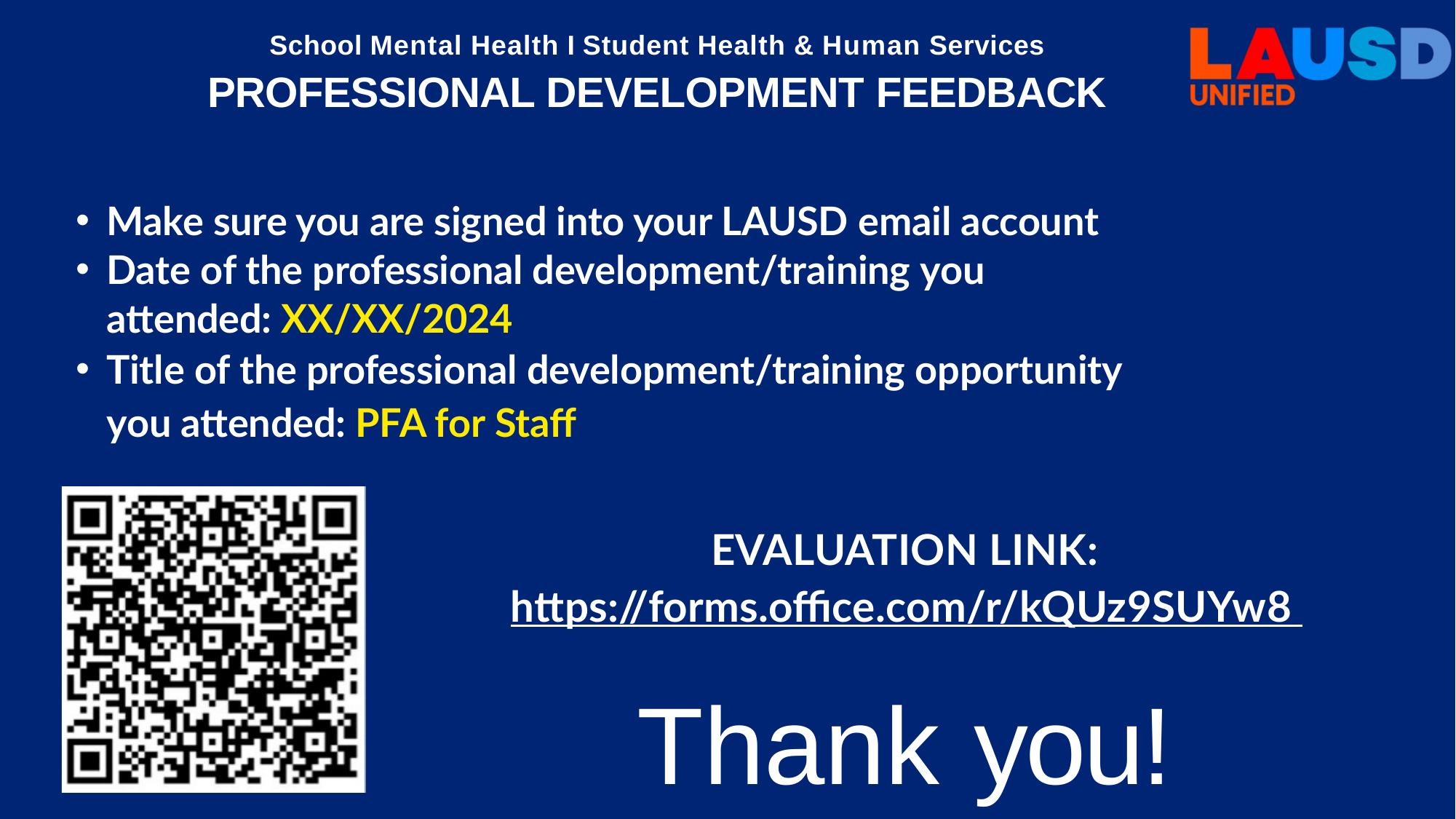

School Mental Health I Student Health & Human Services
PROFESSIONAL DEVELOPMENT FEEDBACK

Make sure you are signed into your LAUSD email account
Date of the professional development/training you
  attended: XX/XX/2024
Title of the professional development/training opportunity
you attended: PFA for Staff

EVALUATION LINK:
https://forms.office.com/r/kQUz9SUYw8

Thank you!